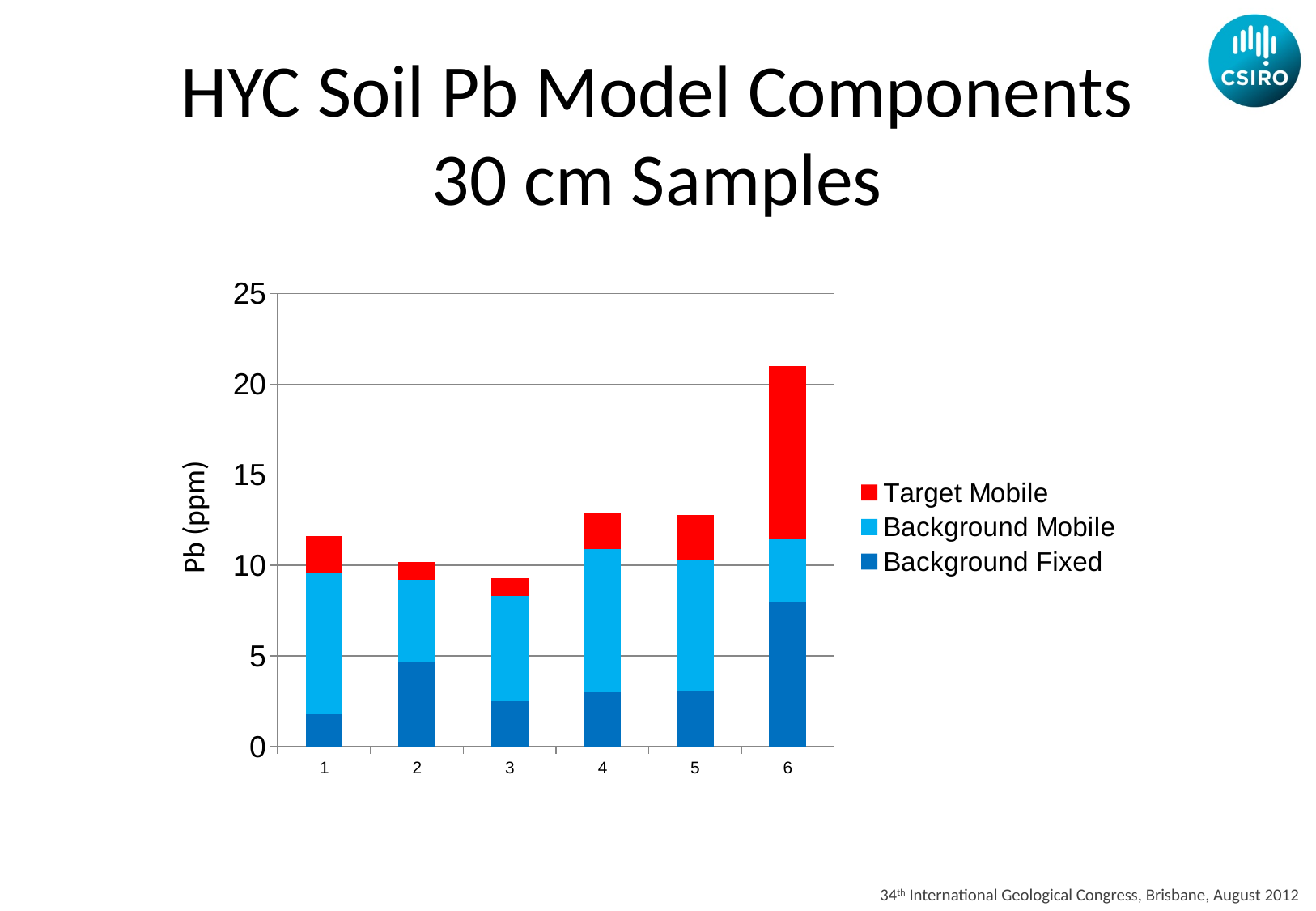

HYC Contamination Line
30 cm Samples
HYC Soil Pb Model Components
30 cm Samples

### Chart

| Category |  |  |  |
|---|---|---|---|
Pb (ppm)